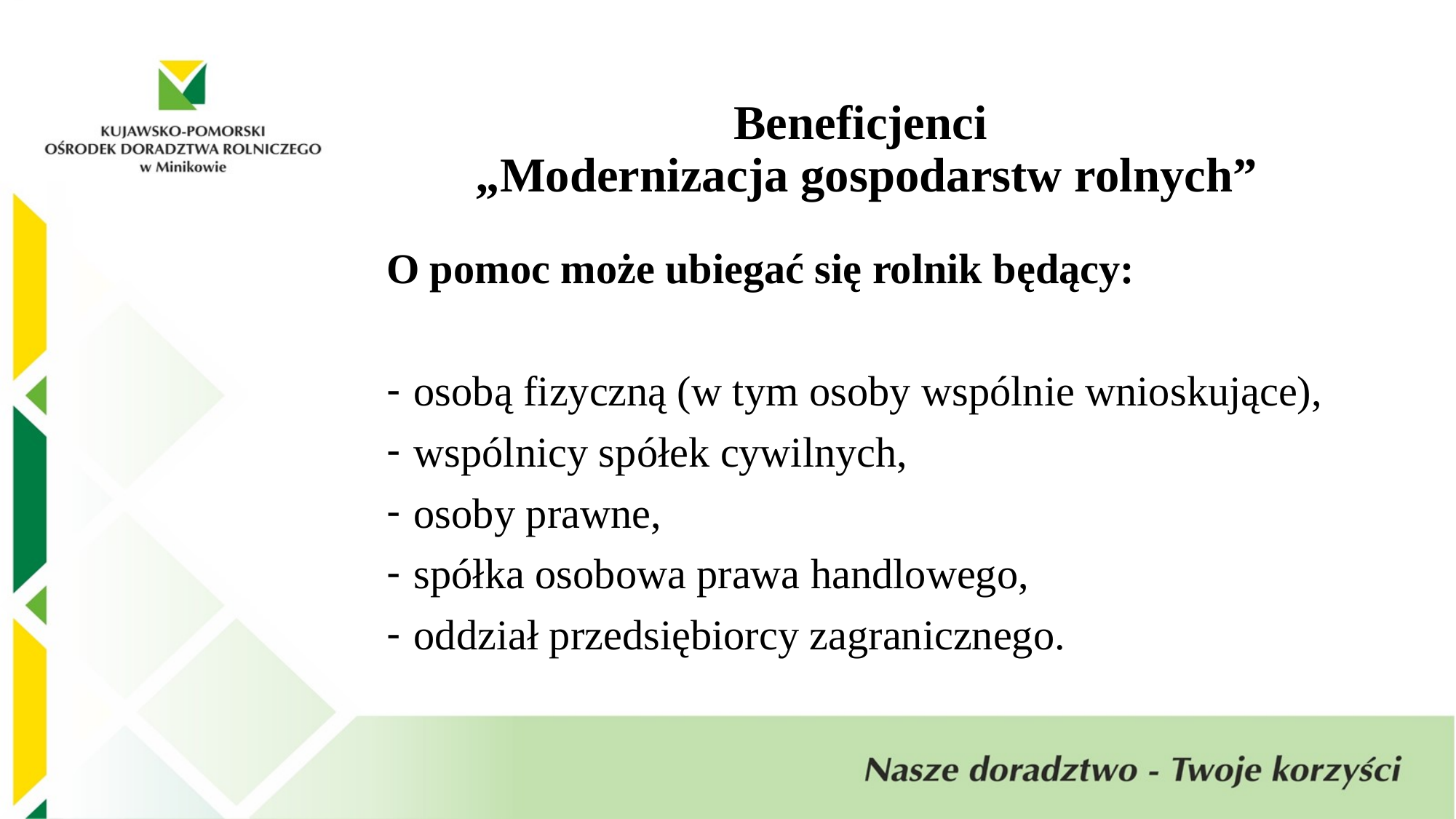

# Beneficjenci „Modernizacja gospodarstw rolnych”
O pomoc może ubiegać się rolnik będący:

osobą fizyczną (w tym osoby wspólnie wnioskujące),
wspólnicy spółek cywilnych,
osoby prawne,
spółka osobowa prawa handlowego,
oddział przedsiębiorcy zagranicznego.